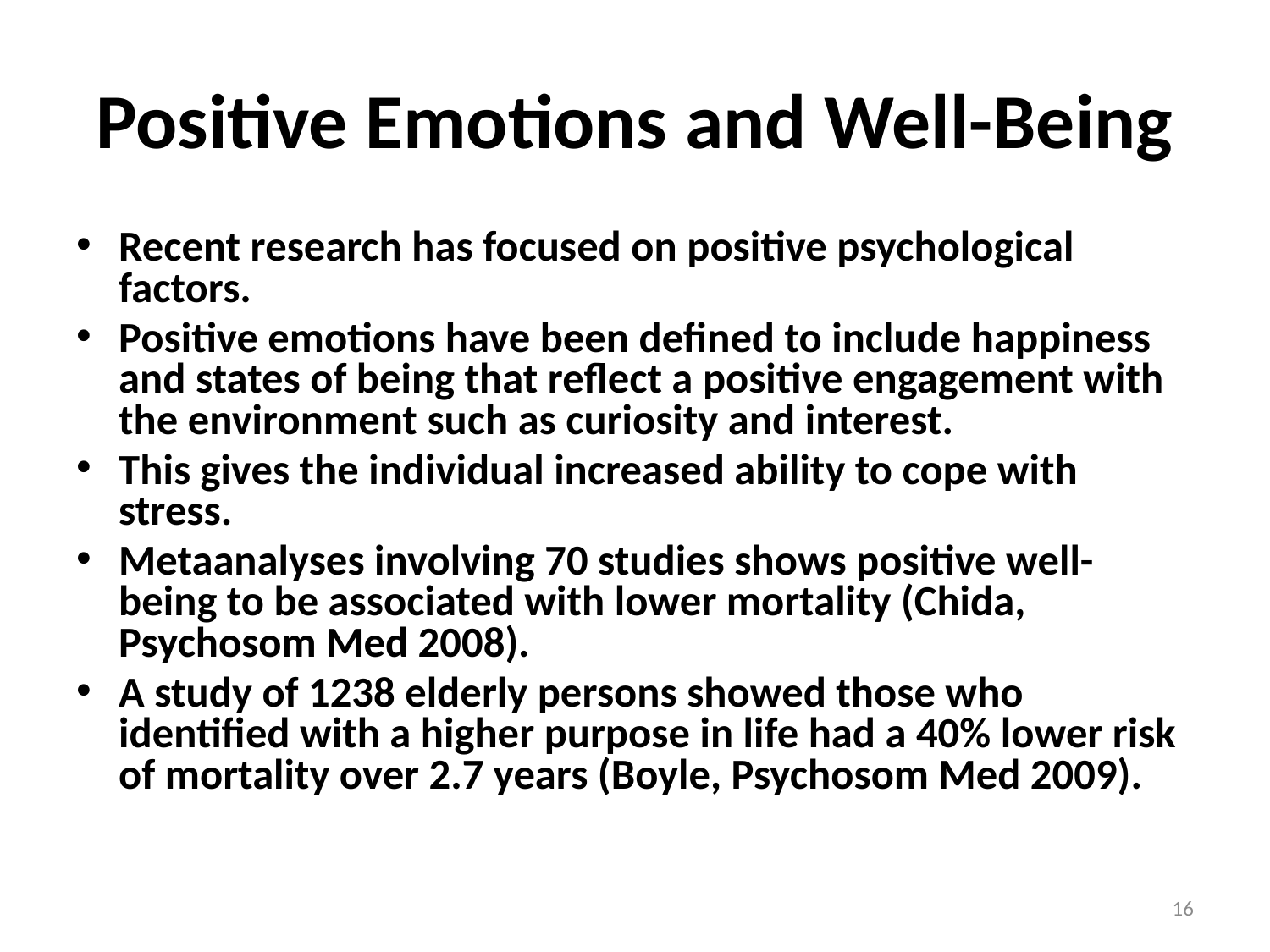

# Positive Emotions and Well-Being
Recent research has focused on positive psychological factors.
Positive emotions have been defined to include happiness and states of being that reflect a positive engagement with the environment such as curiosity and interest.
This gives the individual increased ability to cope with stress.
Metaanalyses involving 70 studies shows positive well-being to be associated with lower mortality (Chida, Psychosom Med 2008).
A study of 1238 elderly persons showed those who identified with a higher purpose in life had a 40% lower risk of mortality over 2.7 years (Boyle, Psychosom Med 2009).

16